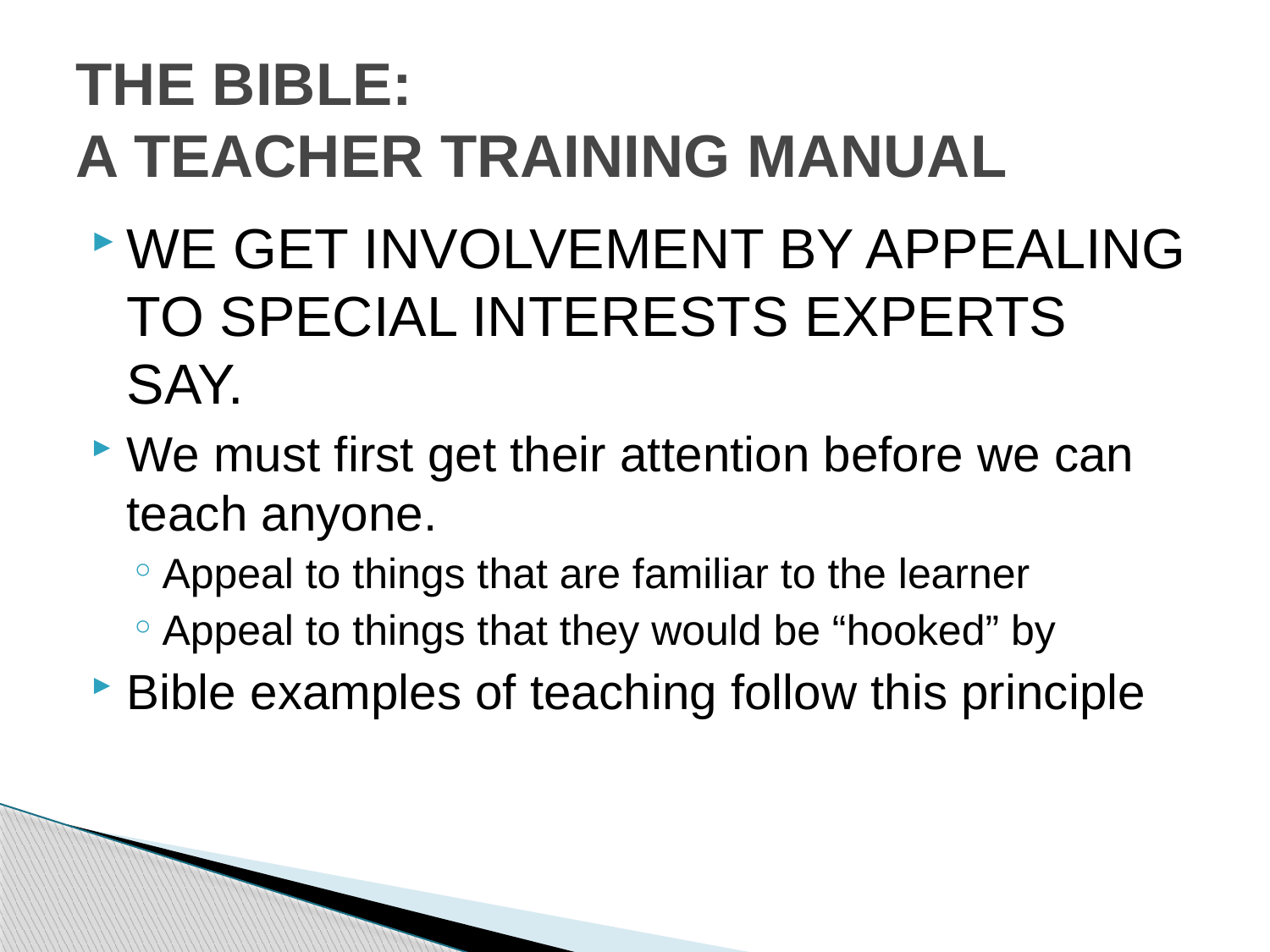

# THE BIBLE: A TEACHER TRAINING MANUAL
WE GET INVOLVEMENT BY APPEALING TO SPECIAL INTERESTS EXPERTS SAY.
We must first get their attention before we can teach anyone.
Appeal to things that are familiar to the learner
Appeal to things that they would be “hooked” by
Bible examples of teaching follow this principle